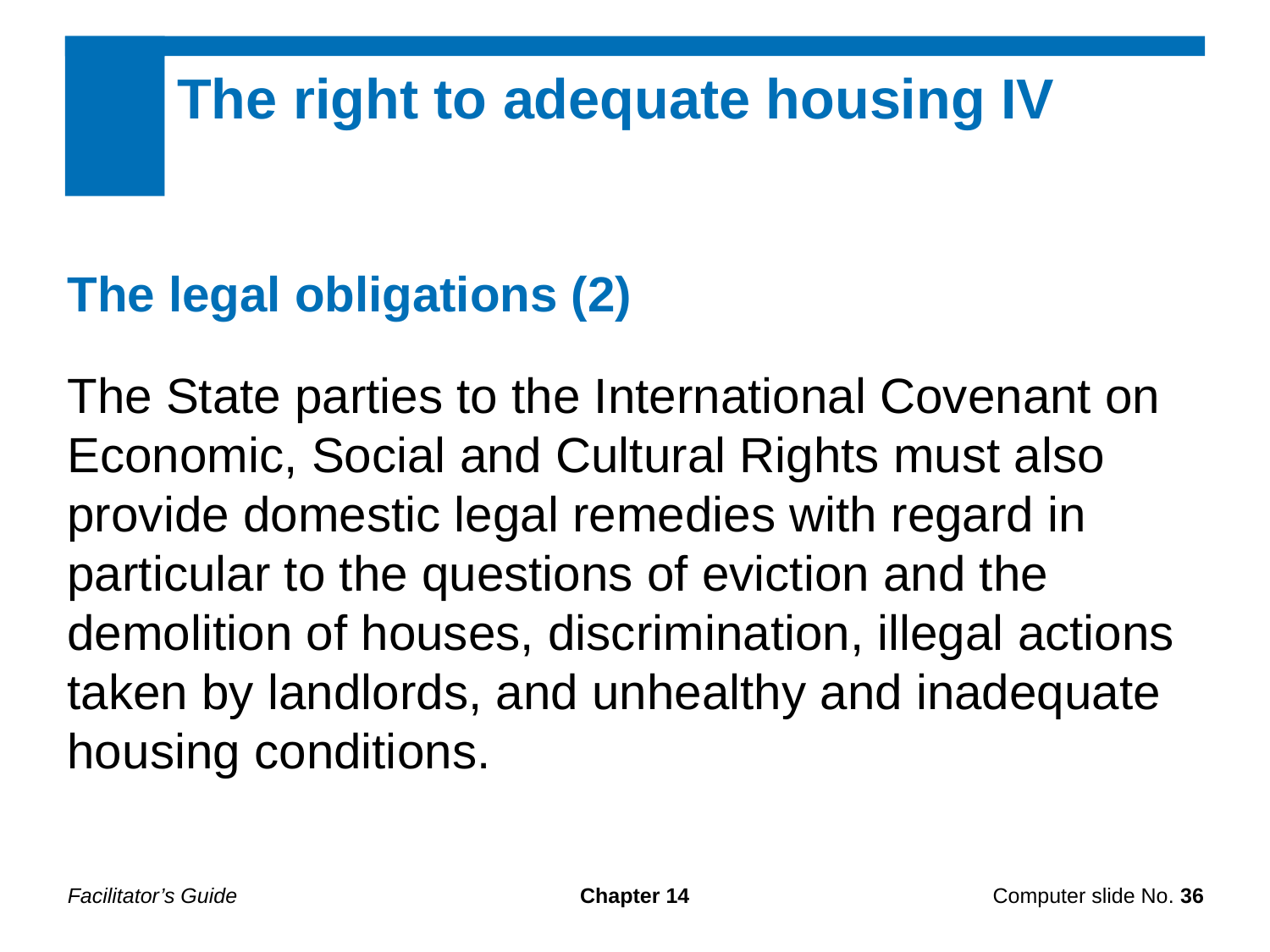

The right to adequate housing IV
The legal obligations (2)
The State parties to the International Covenant on Economic, Social and Cultural Rights must also provide domestic legal remedies with regard in particular to the questions of eviction and the demolition of houses, discrimination, illegal actions taken by landlords, and unhealthy and inadequate housing conditions.
Facilitator’s Guide
Chapter 14
Computer slide No. 36